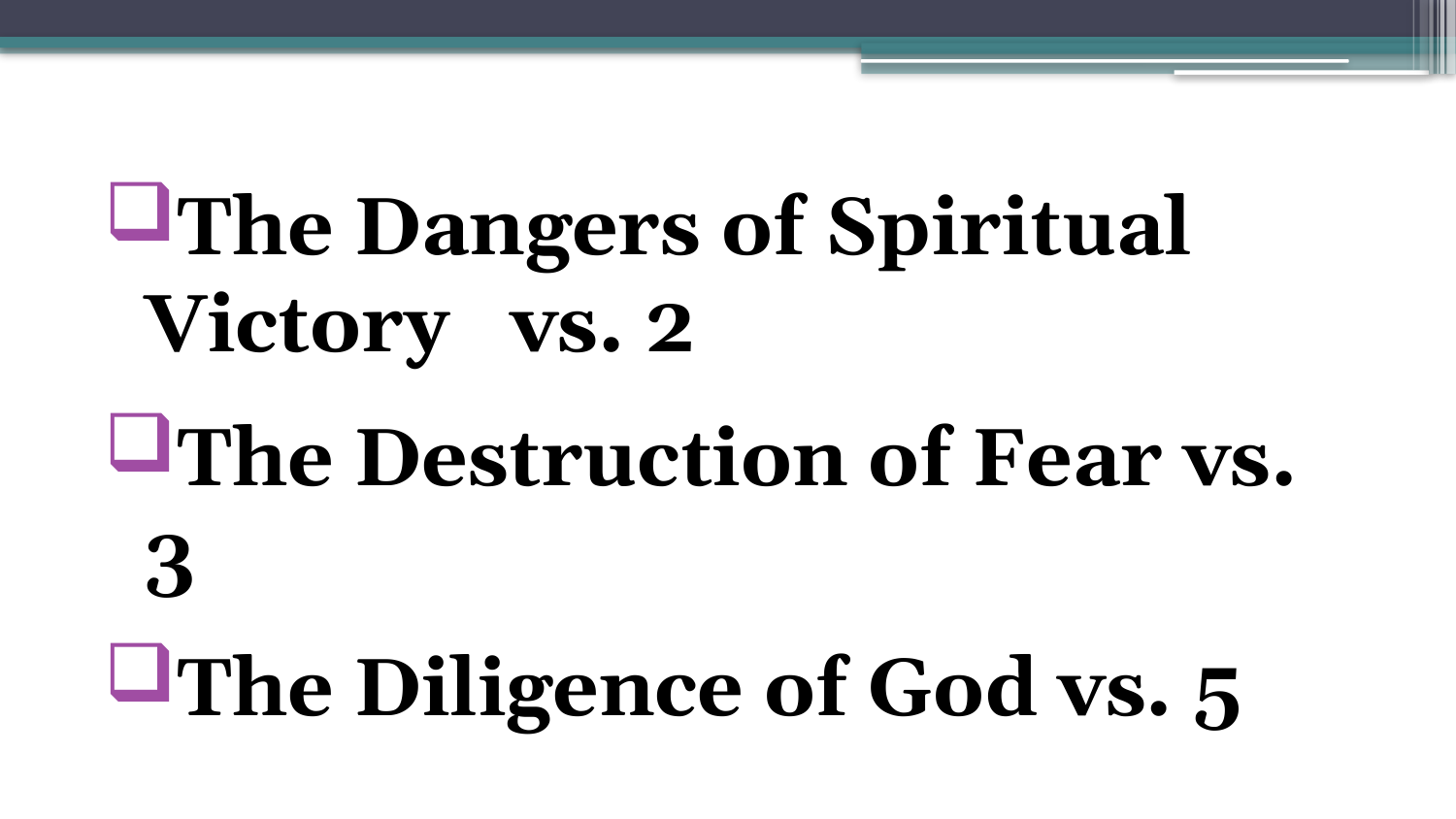

The Dangers of Spiritual Victory   vs. 2

The Destruction of Fear vs. 3

The Diligence of God vs. 5